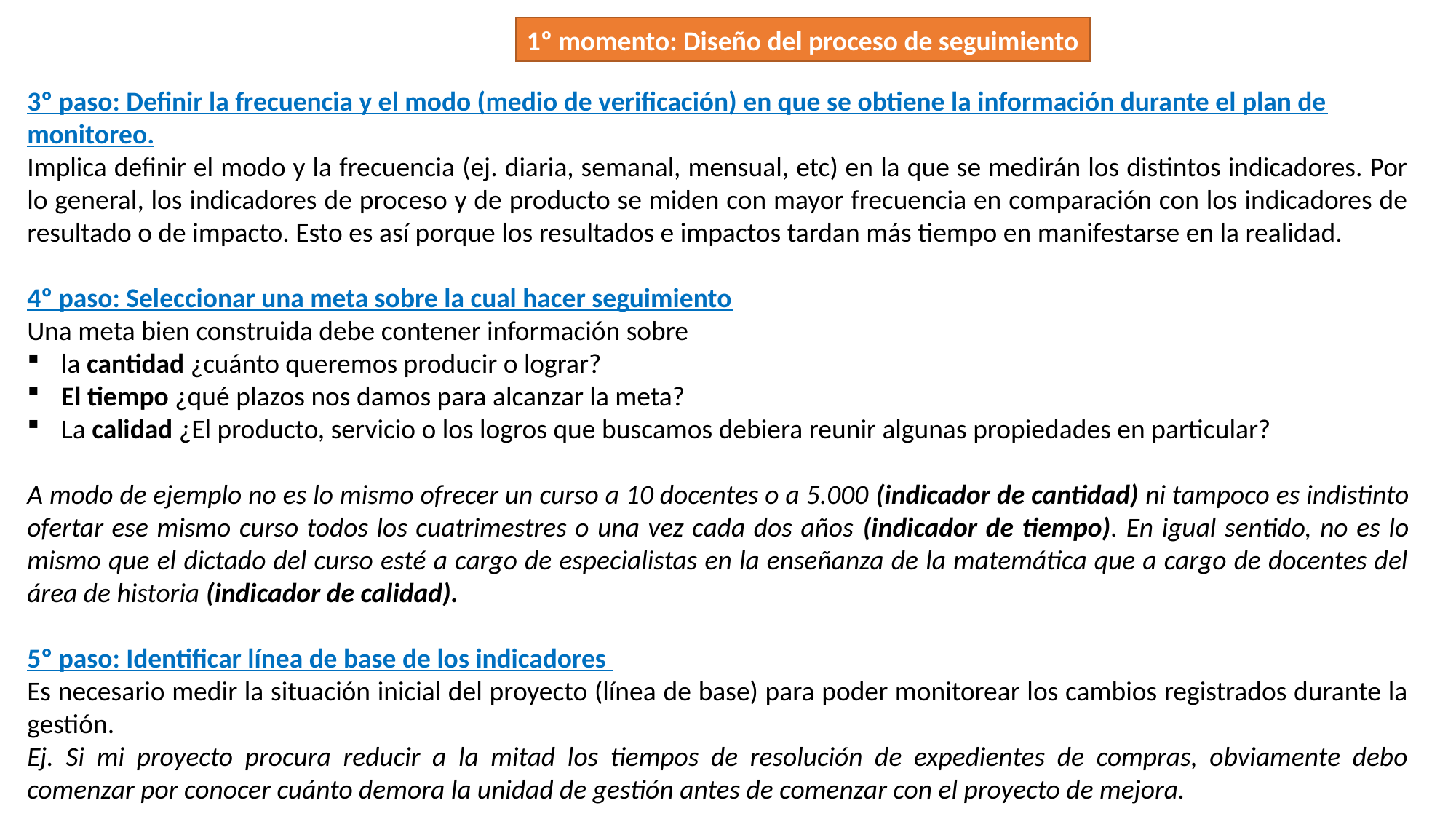

1º momento: Diseño del proceso de seguimiento
3º paso: Definir la frecuencia y el modo (medio de verificación) en que se obtiene la información durante el plan de monitoreo.
Implica definir el modo y la frecuencia (ej. diaria, semanal, mensual, etc) en la que se medirán los distintos indicadores. Por lo general, los indicadores de proceso y de producto se miden con mayor frecuencia en comparación con los indicadores de resultado o de impacto. Esto es así porque los resultados e impactos tardan más tiempo en manifestarse en la realidad.

4º paso: Seleccionar una meta sobre la cual hacer seguimiento
Una meta bien construida debe contener información sobre
la cantidad ¿cuánto queremos producir o lograr?
El tiempo ¿qué plazos nos damos para alcanzar la meta?
La calidad ¿El producto, servicio o los logros que buscamos debiera reunir algunas propiedades en particular?
A modo de ejemplo no es lo mismo ofrecer un curso a 10 docentes o a 5.000 (indicador de cantidad) ni tampoco es indistinto ofertar ese mismo curso todos los cuatrimestres o una vez cada dos años (indicador de tiempo). En igual sentido, no es lo mismo que el dictado del curso esté a cargo de especialistas en la enseñanza de la matemática que a cargo de docentes del área de historia (indicador de calidad).

5º paso: Identificar línea de base de los indicadores
Es necesario medir la situación inicial del proyecto (línea de base) para poder monitorear los cambios registrados durante la gestión.
Ej. Si mi proyecto procura reducir a la mitad los tiempos de resolución de expedientes de compras, obviamente debo comenzar por conocer cuánto demora la unidad de gestión antes de comenzar con el proyecto de mejora.